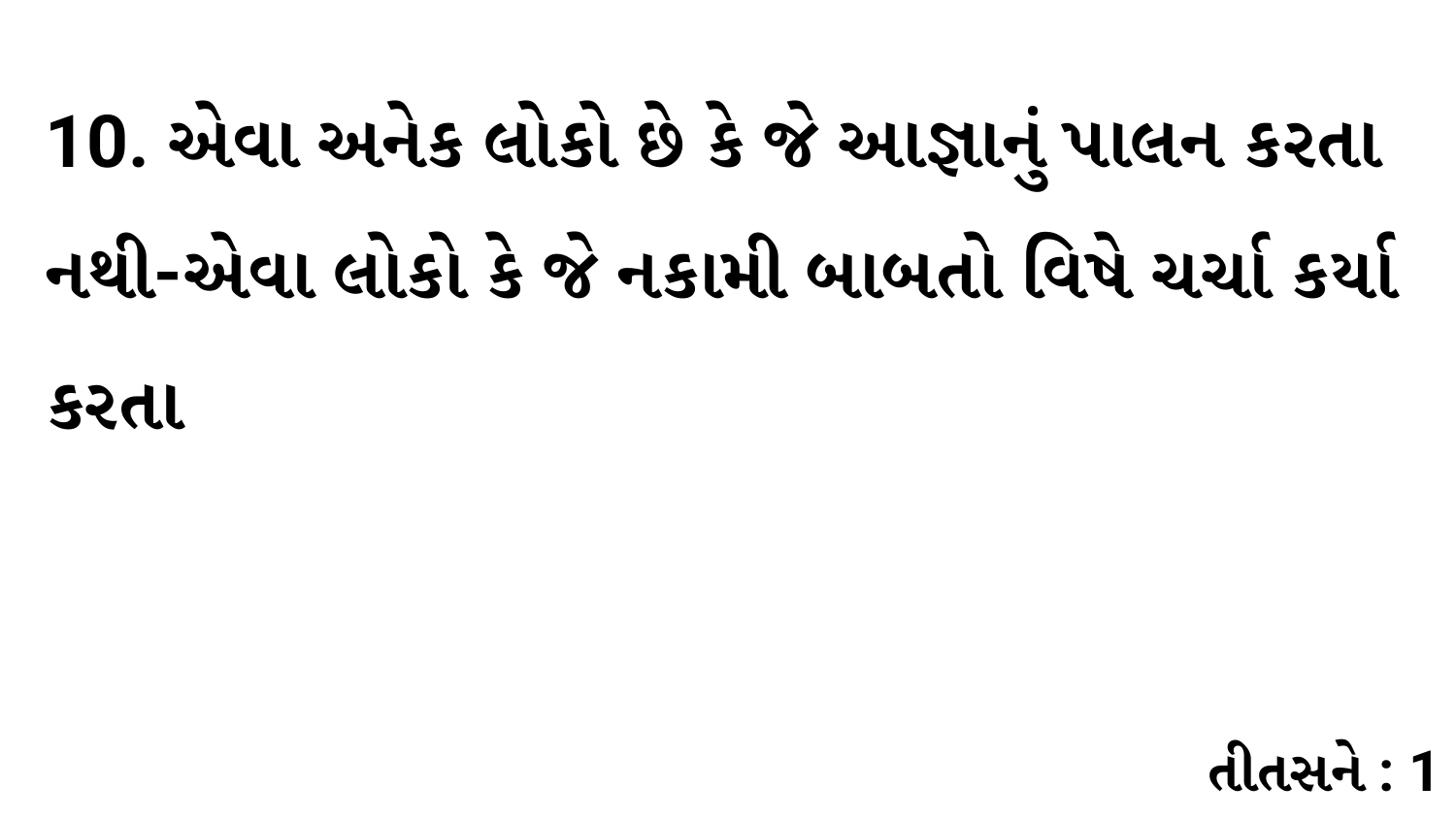

10. એવા અનેક લોકો છે કે જે આજ્ઞાનું પાલન કરતા નથી-એવા લોકો કે જે નકામી બાબતો વિષે ચર્ચા કર્યા કરતા
તીતસને : 1